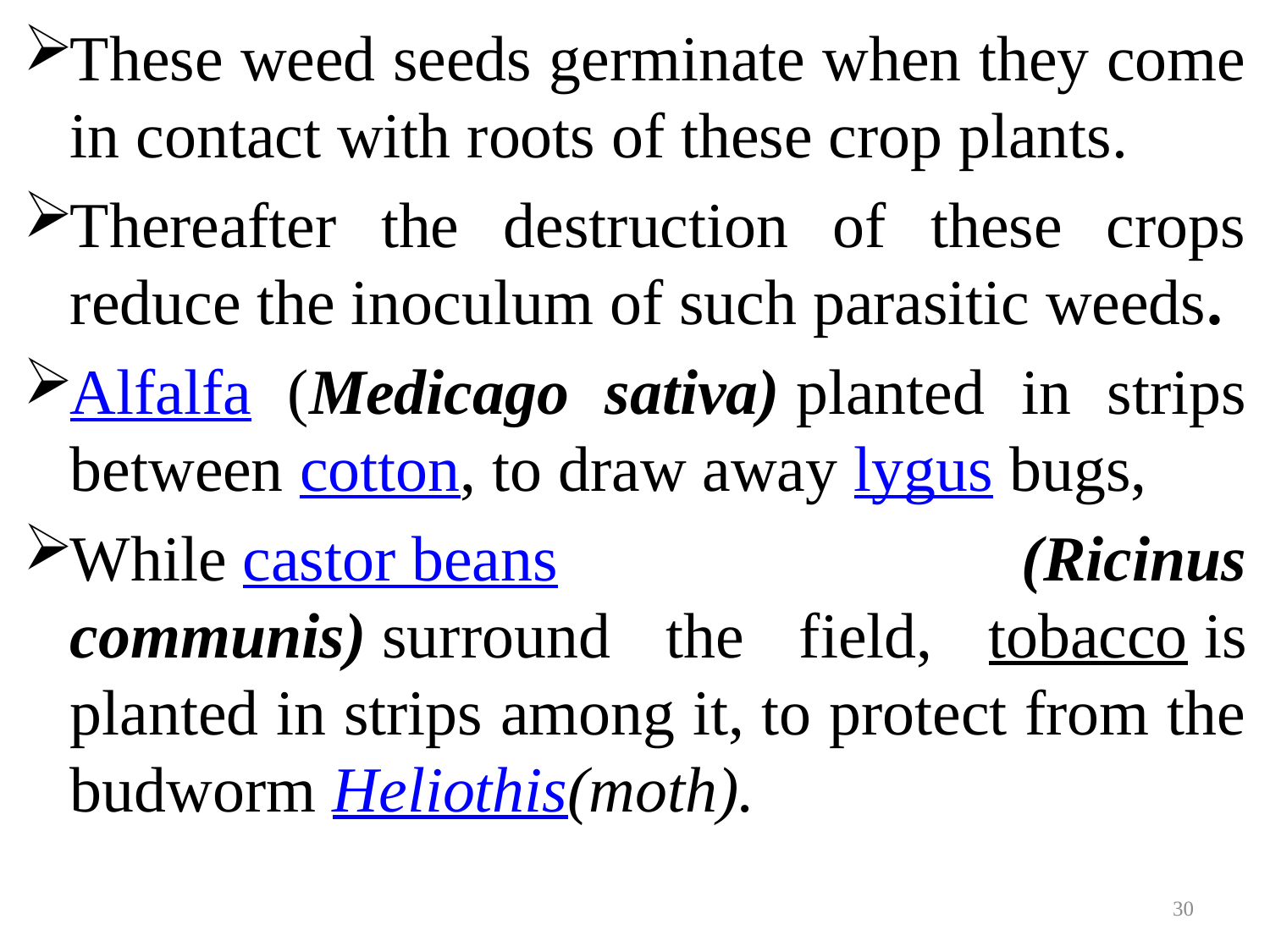

These weed seeds germinate when they come in contact with roots of these crop plants.
Thereafter the destruction of these crops reduce the inoculum of such parasitic weeds.
Alfalfa (Medicago sativa) planted in strips between cotton, to draw away lygus bugs,
While castor beans (Ricinus communis) surround the field, tobacco is planted in strips among it, to protect from the budworm Heliothis(moth).

30